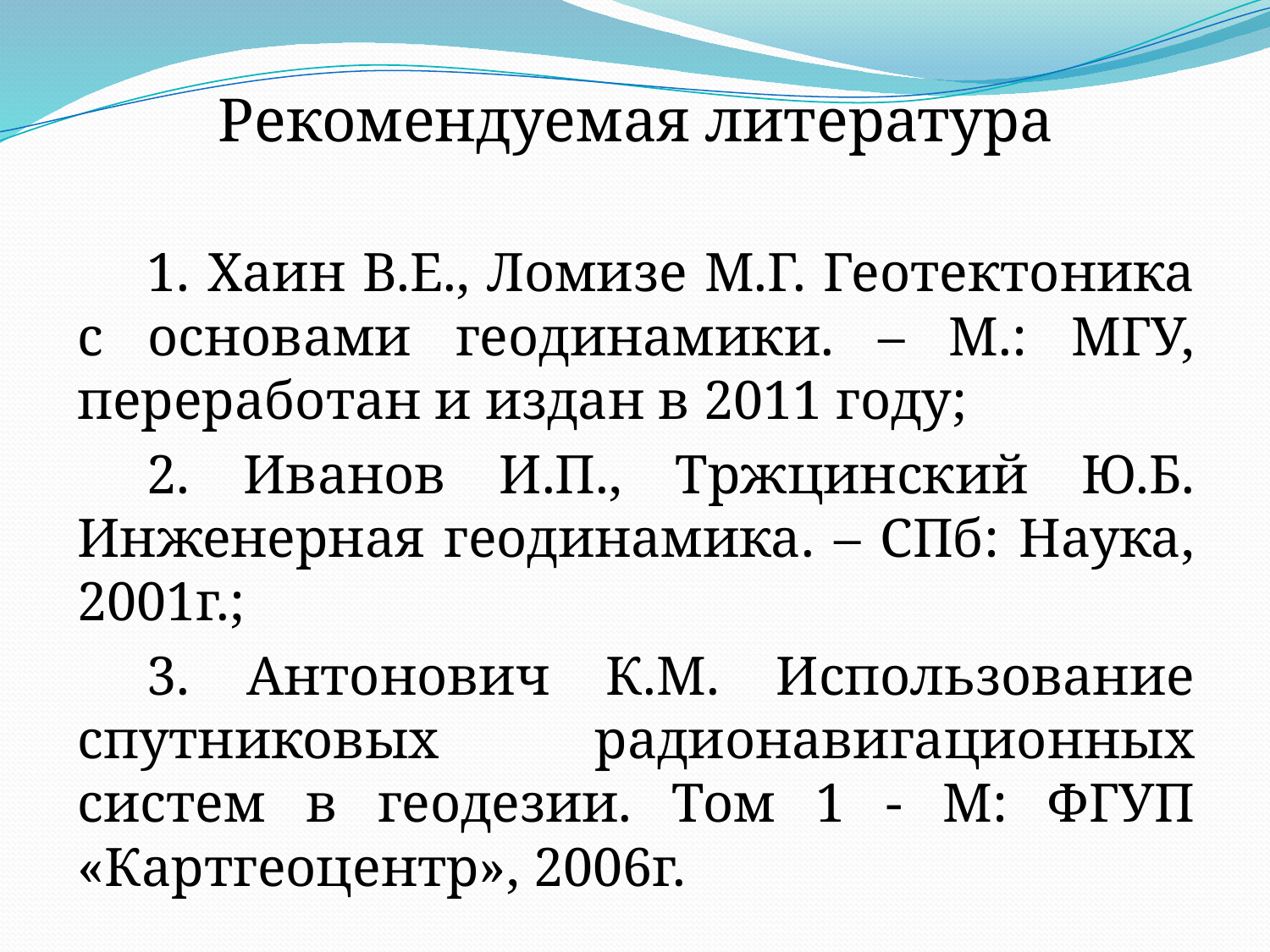

Рекомендуемая литература

1. Хаин В.Е., Ломизе М.Г. Геотектоника с основами геодинамики. – М.: МГУ, переработан и издан в 2011 году;
2. Иванов И.П., Тржцинский Ю.Б. Инженерная геодинамика. – СПб: Наука, 2001г.;
3. Антонович К.М. Использование спутниковых радионавигационных систем в геодезии. Том 1 - М: ФГУП «Картгеоцентр», 2006г.